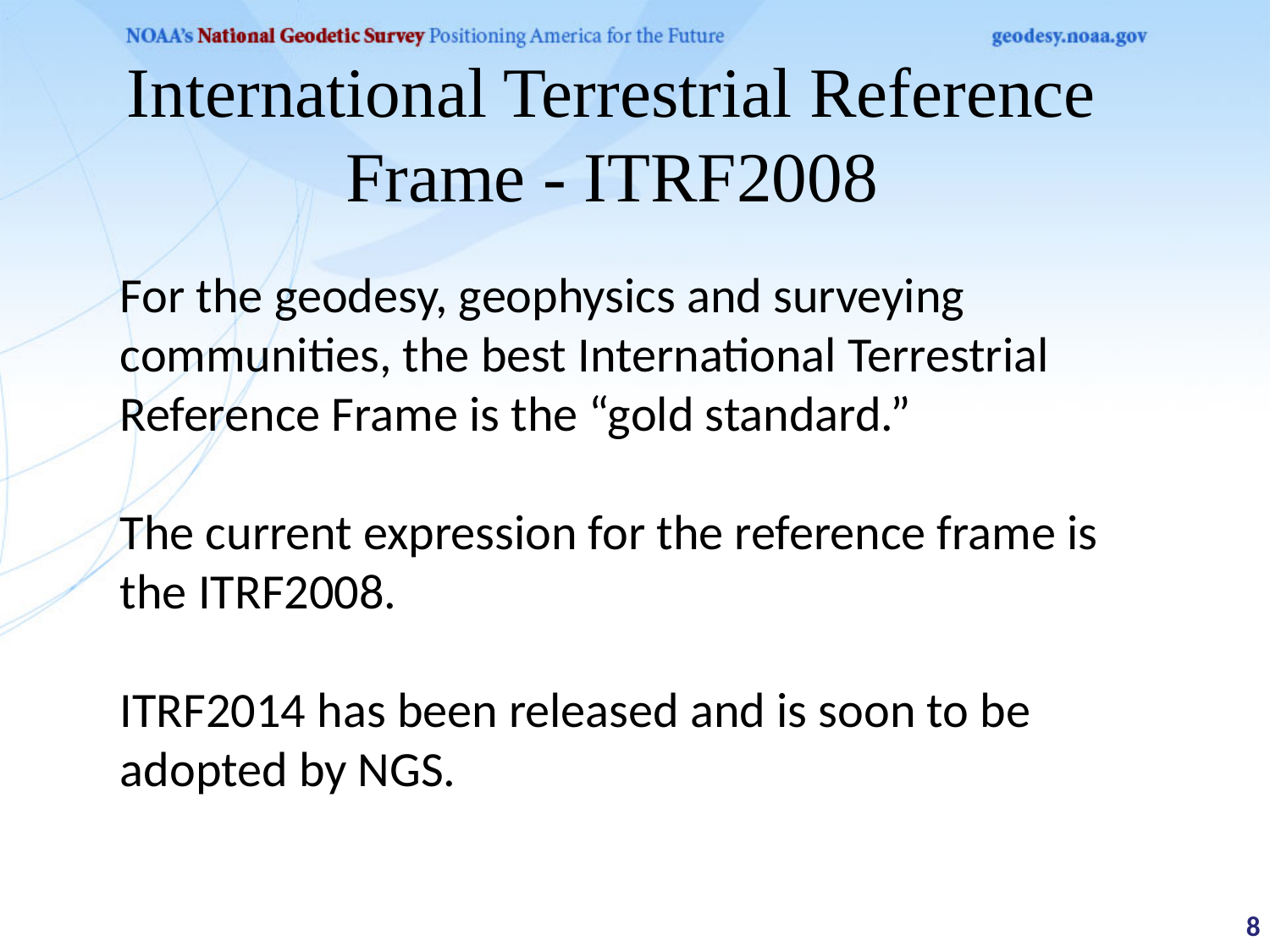

# International Terrestrial Reference Frame - ITRF2008
For the geodesy, geophysics and surveying communities, the best International Terrestrial Reference Frame is the “gold standard.”

The current expression for the reference frame is the ITRF2008.

ITRF2014 has been released and is soon to be adopted by NGS.

 8